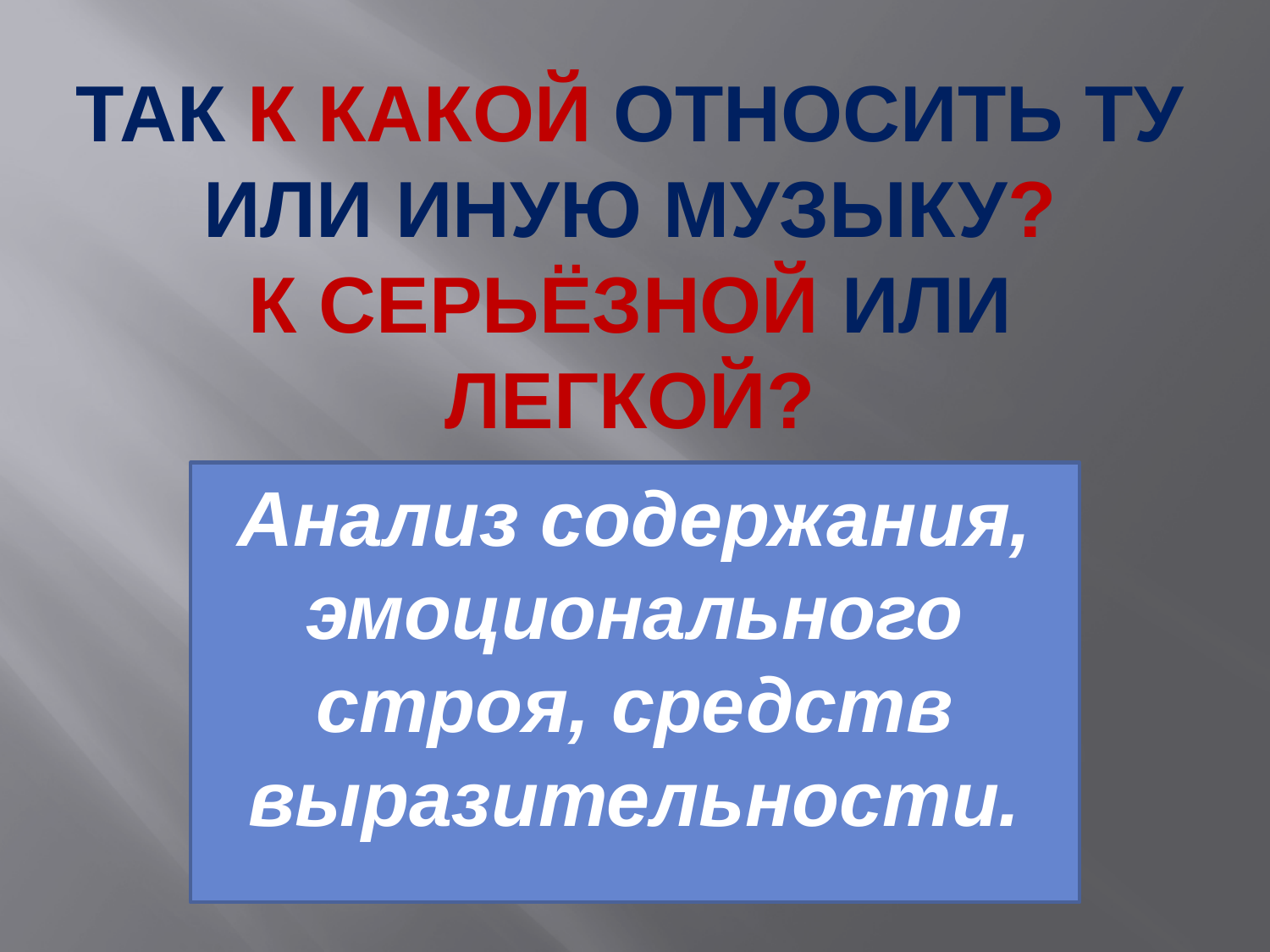

# Так к какой относить ту или иную музыку? К Серьёзной или легкой?
Анализ содержания, эмоционального строя, средств выразительности.